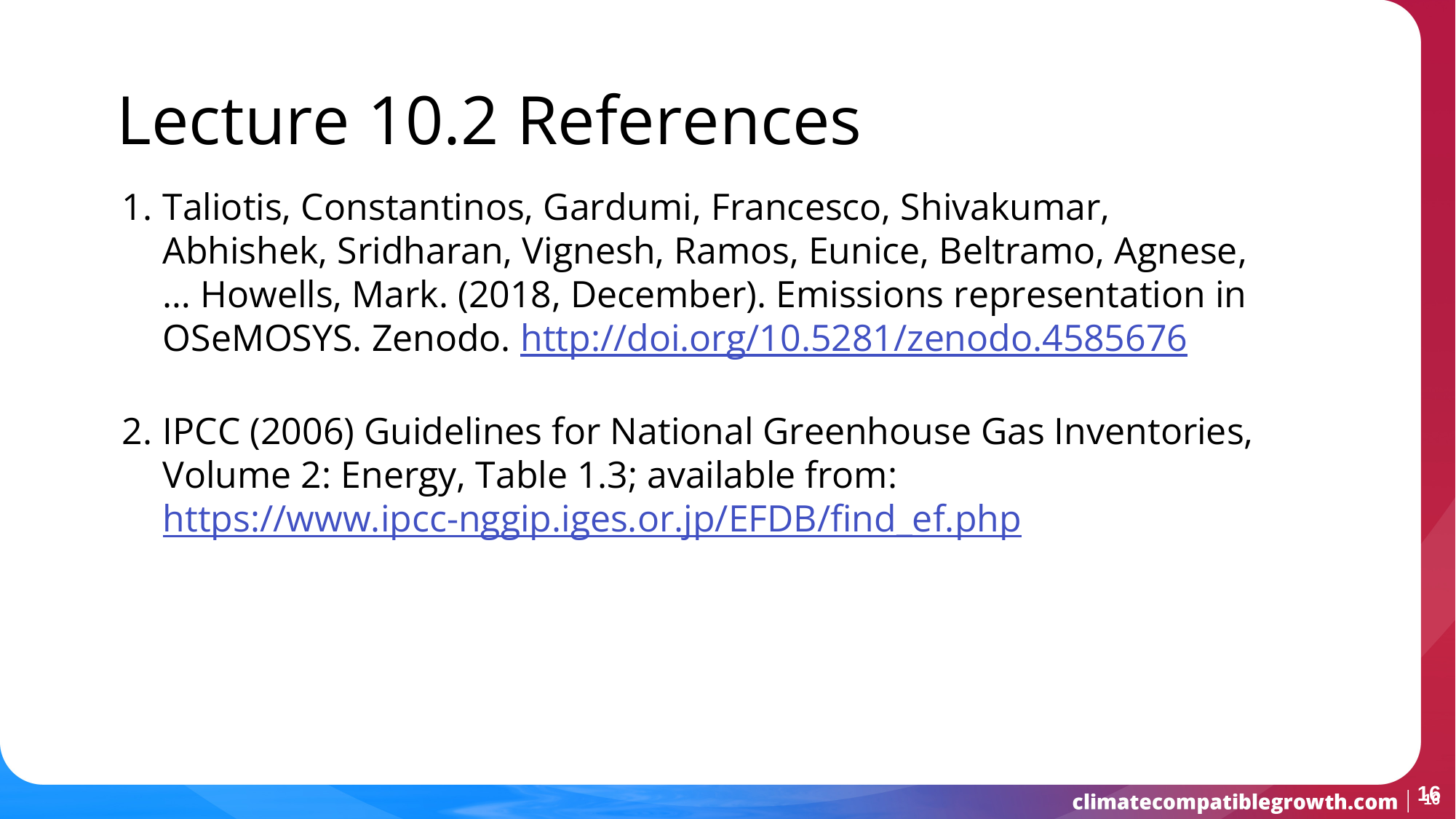

Lecture 10.2 References
Taliotis, Constantinos, Gardumi, Francesco, Shivakumar, Abhishek, Sridharan, Vignesh, Ramos, Eunice, Beltramo, Agnese, … Howells, Mark. (2018, December). Emissions representation in OSeMOSYS. Zenodo. http://doi.org/10.5281/zenodo.4585676

IPCC (2006) Guidelines for National Greenhouse Gas Inventories, Volume 2: Energy, Table 1.3; available from: https://www.ipcc-nggip.iges.or.jp/EFDB/find_ef.php

16
16